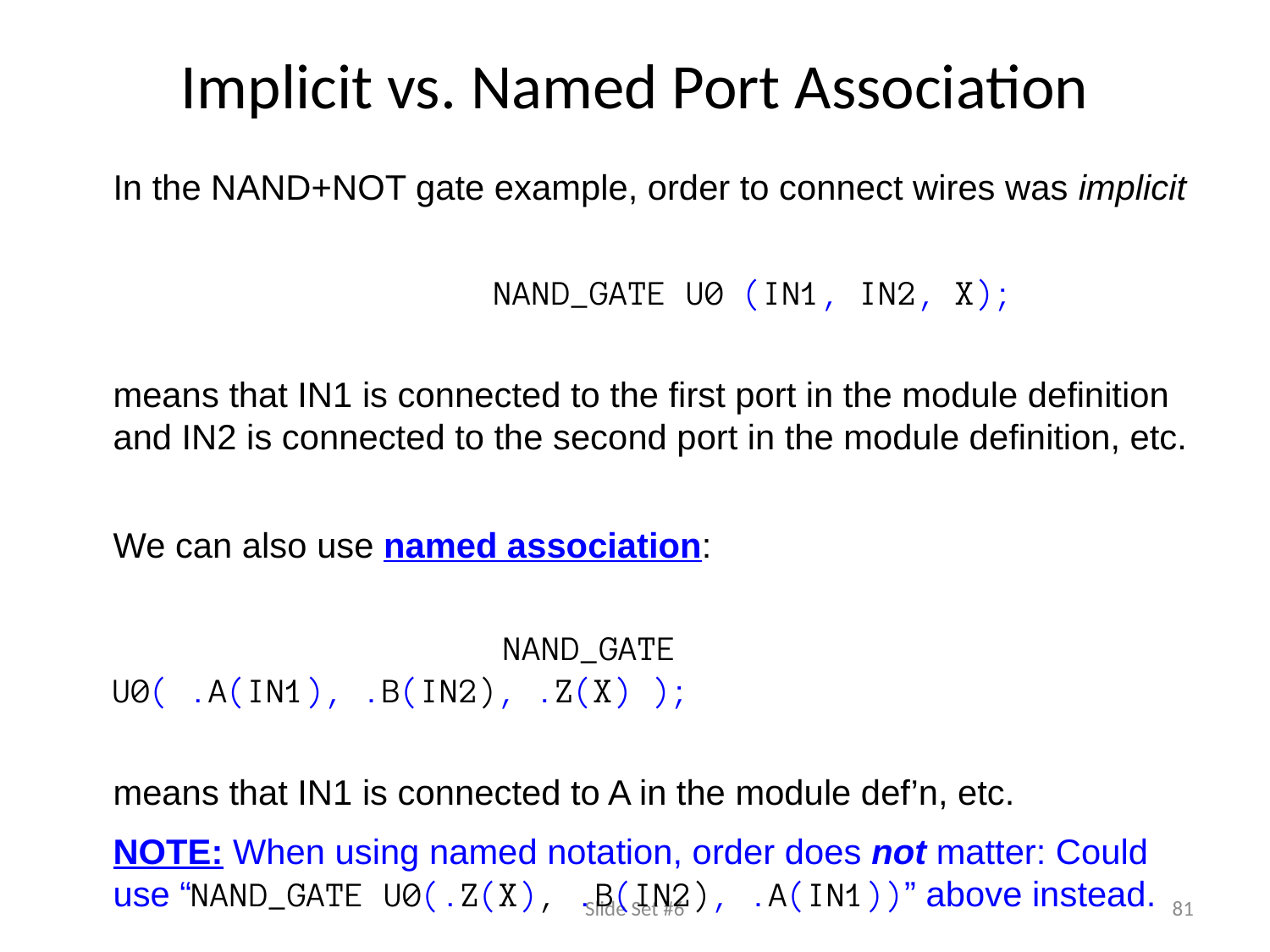

# Implicit vs. Named Port Association
	In the NAND+NOT gate example, order to connect wires was implicit

				NAND_GATE U0 (IN1, IN2, X);

	means that IN1 is connected to the first port in the module definition and IN2 is connected to the second port in the module definition, etc.

	We can also use named association:

		 		 NAND_GATE U0( .A(IN1), .B(IN2), .Z(X) );

	means that IN1 is connected to A in the module def’n, etc.
	NOTE: When using named notation, order does not matter: Could use “NAND_GATE U0(.Z(X), .B(IN2), .A(IN1))” above instead.
Slide Set #6
81